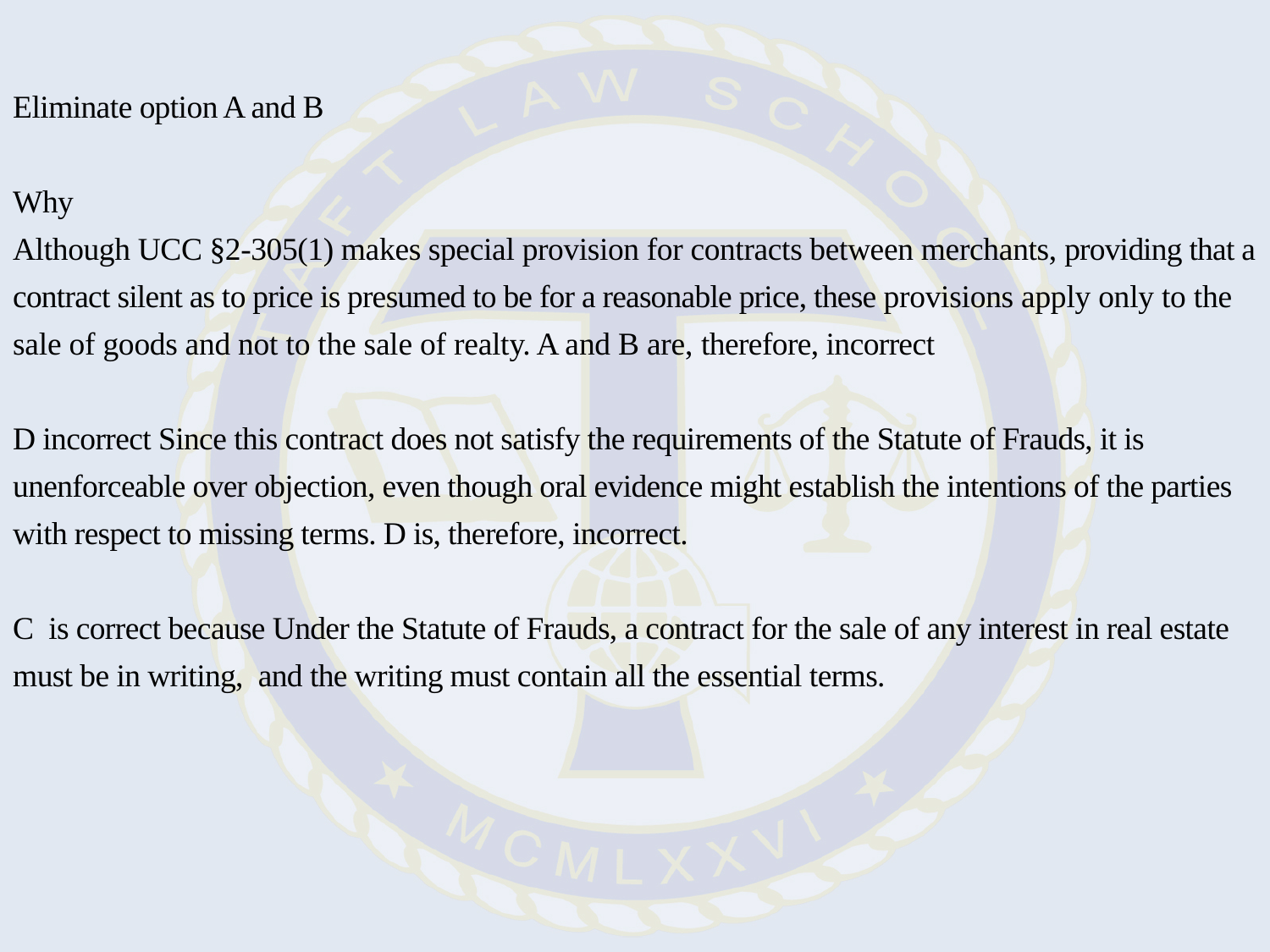

Eliminate option A and B

Why
Although UCC §2-305(1) makes special provision for contracts between merchants, providing that a
contract silent as to price is presumed to be for a reasonable price, these provisions apply only to the
sale of goods and not to the sale of realty. A and B are, therefore, incorrect

D incorrect Since this contract does not satisfy the requirements of the Statute of Frauds, it is
unenforceable over objection, even though oral evidence might establish the intentions of the parties
with respect to missing terms. D is, therefore, incorrect.

C  is correct because Under the Statute of Frauds, a contract for the sale of any interest in real estate
must be in writing,  and the writing must contain all the essential terms.